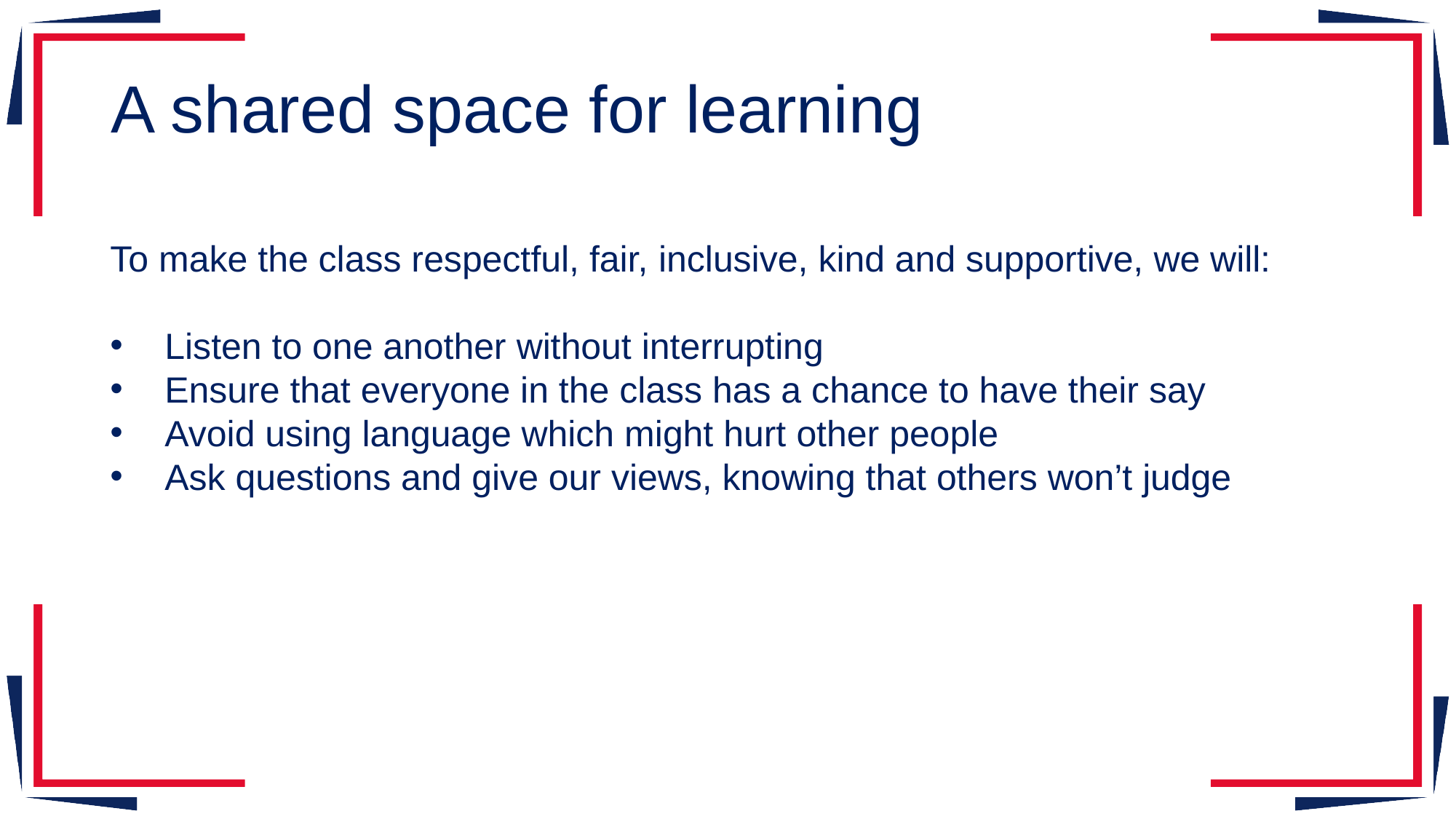

A shared space for learning
To make the class respectful, fair, inclusive, kind and supportive, we will:
Listen to one another without interrupting
Ensure that everyone in the class has a chance to have their say
Avoid using language which might hurt other people
Ask questions and give our views, knowing that others won’t judge